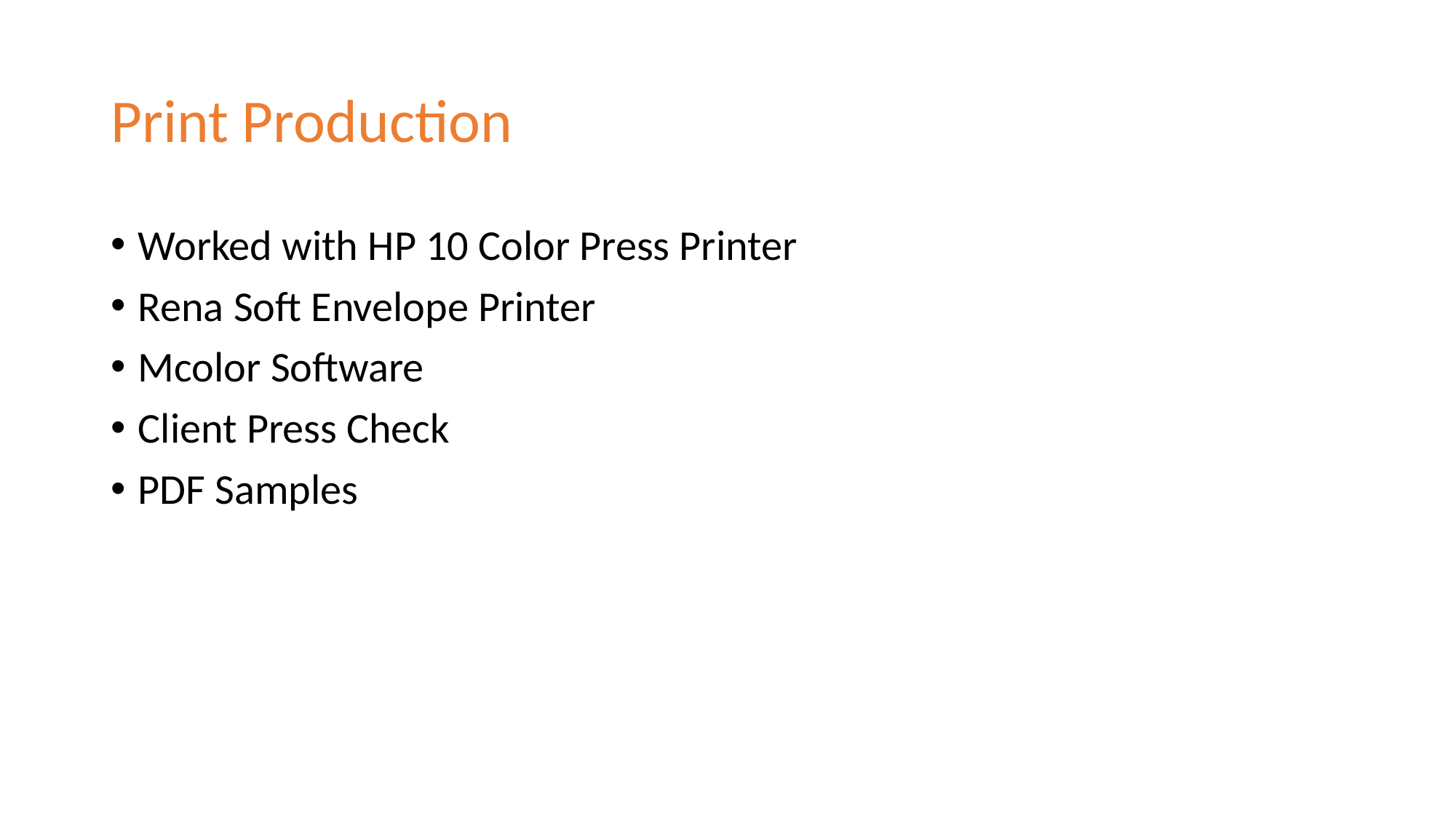

# Print Production
Worked with HP 10 Color Press Printer
Rena Soft Envelope Printer
Mcolor Software
Client Press Check
PDF Samples